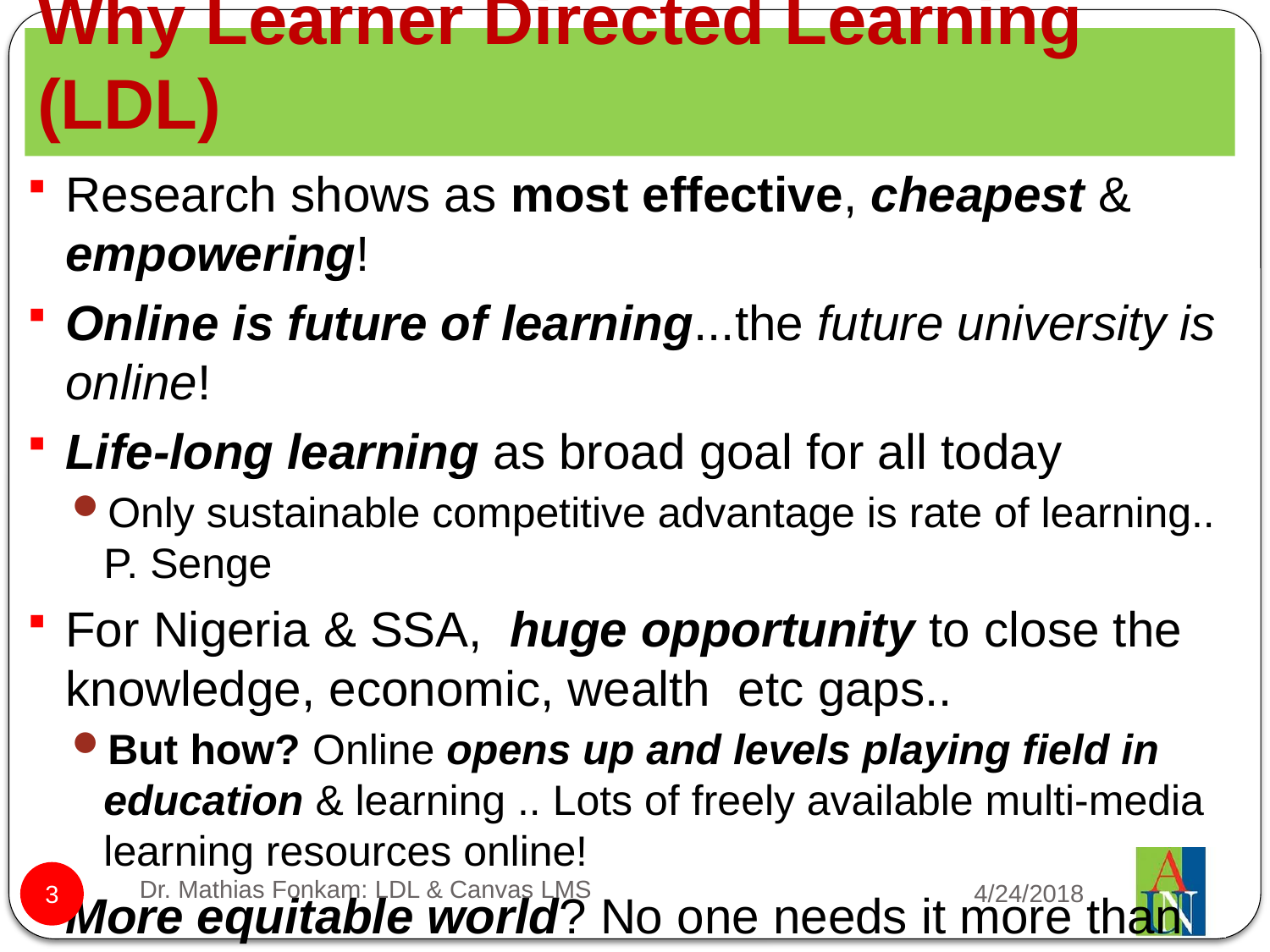

# Why Learner Directed Learning (LDL)
Research shows as most effective, cheapest & empowering!
Online is future of learning...the future university is online!
Life-long learning as broad goal for all today
Only sustainable competitive advantage is rate of learning.. P. Senge
For Nigeria & SSA,  huge opportunity to close the knowledge, economic, wealth  etc gaps..
But how? Online opens up and levels playing field in education & learning .. Lots of freely available multi-media learning resources online!
More equitable world? No one needs it more than us!
"Knowledge is freedom" - Nelson Mandela
Dr. Mathias Fonkam: LDL & Canvas LMS
4/24/2018
3